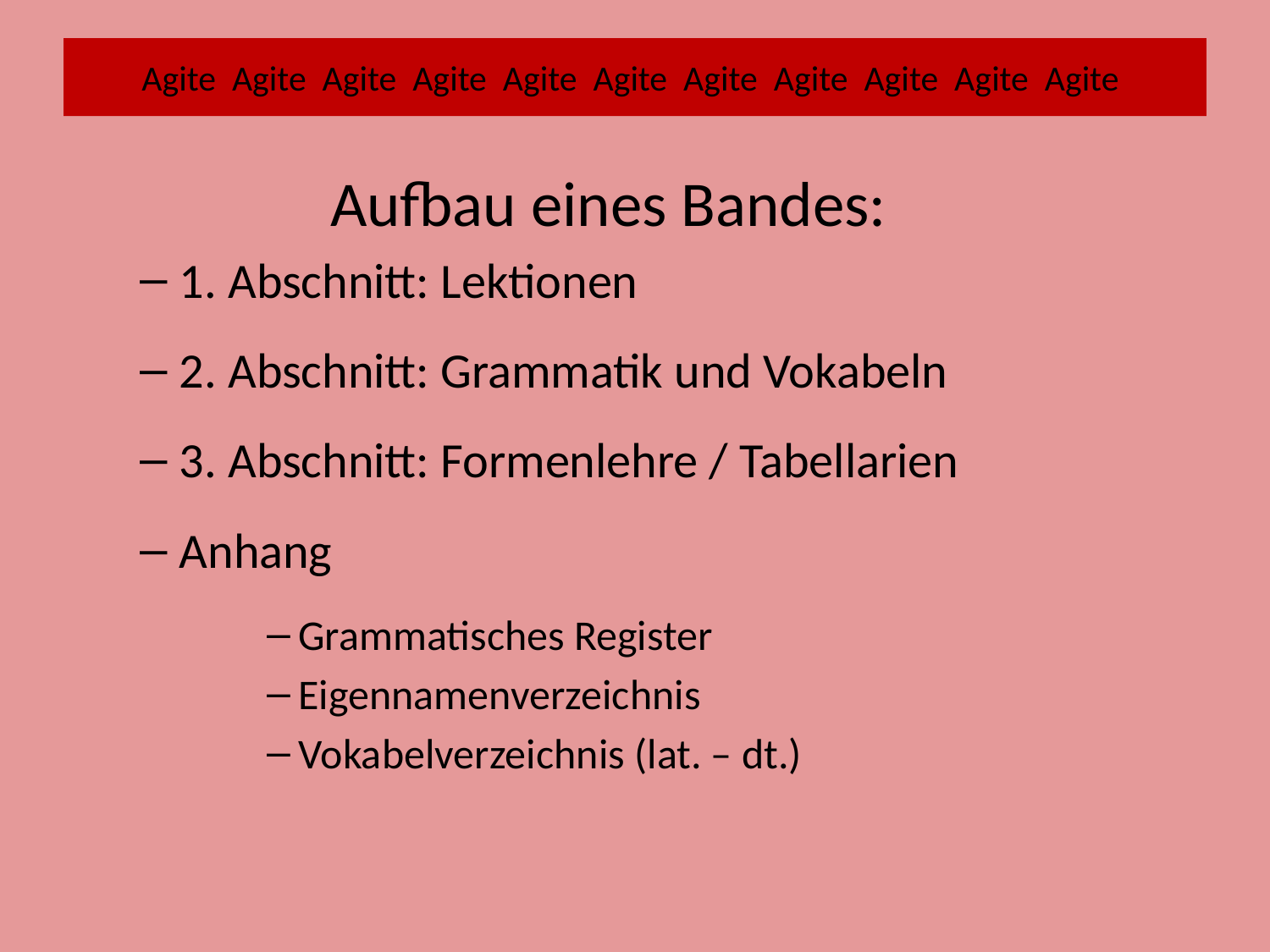

# Agite  Agite  Agite  Agite  Agite  Agite  Agite  Agite  Agite  Agite  Agite
		Aufbau eines Bandes:
1. Abschnitt: Lektionen
2. Abschnitt: Grammatik und Vokabeln
3. Abschnitt: Formenlehre / Tabellarien
Anhang
Grammatisches Register
Eigennamenverzeichnis
Vokabelverzeichnis (lat. – dt.)